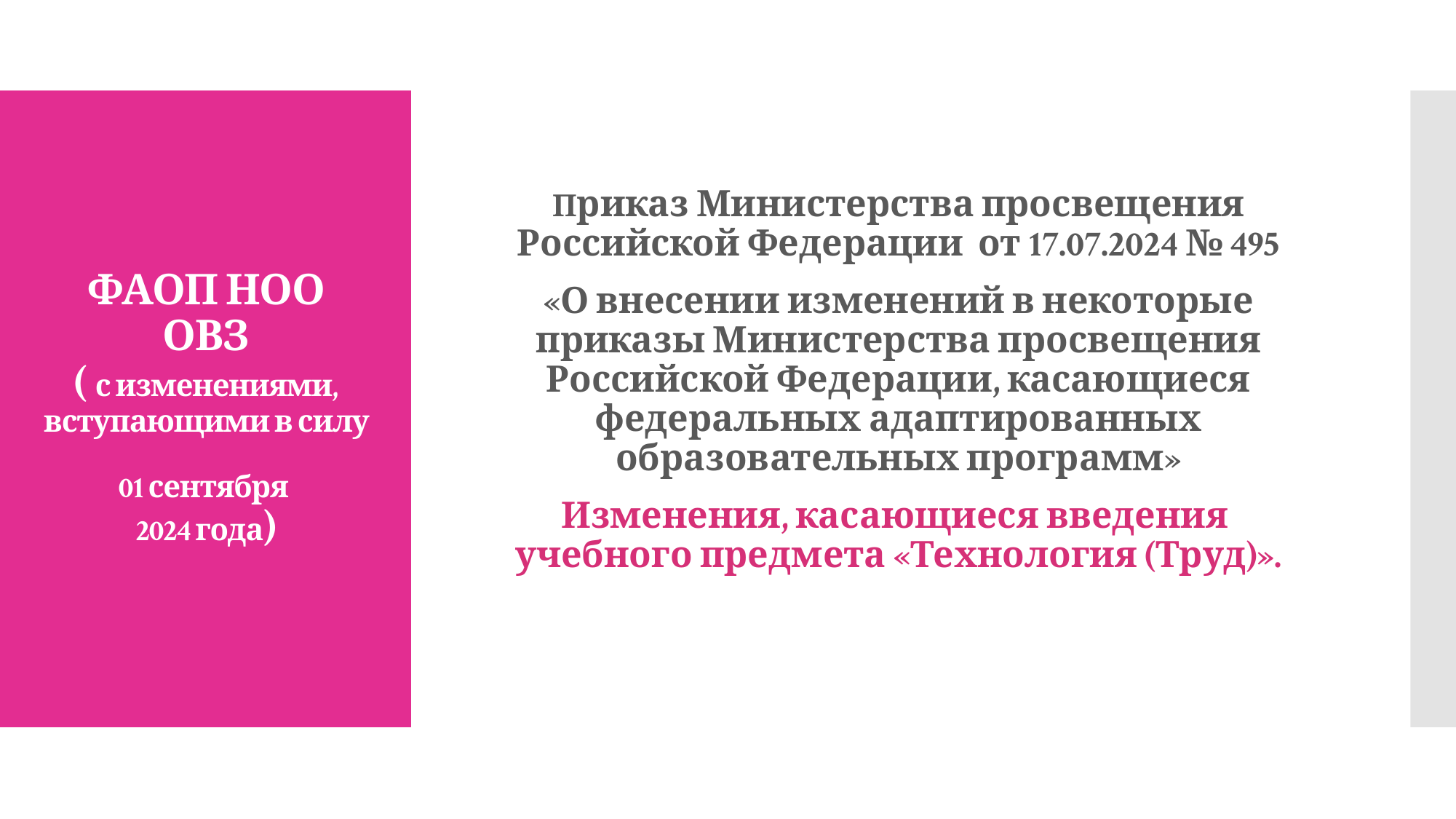

Приказ Министерства просвещения Российской Федерации  от 17.07.2024 № 495
«О внесении изменений в некоторые приказы Министерства просвещения Российской Федерации, касающиеся федеральных адаптированных образовательных программ»
Изменения, касающиеся введения  учебного предмета «Технология (Труд)».

# ФАОП НОО ОВЗ ( с изменениями, вступающими в силу 01 сентября 2024 года)